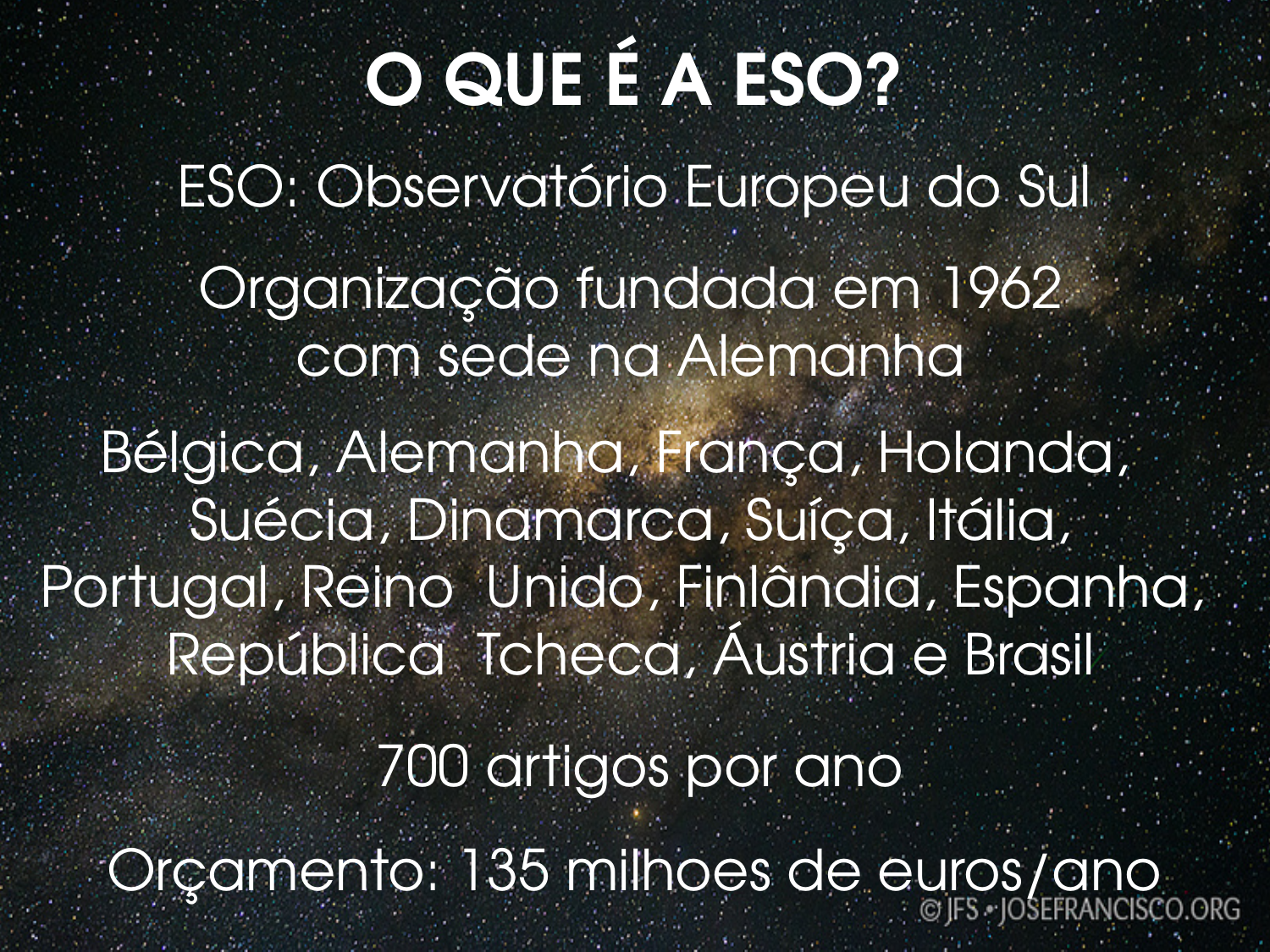

# O QUE É A ESO?
ESO: Observatório Europeu do Sul
Organização fundada em 1962
com sede na Alemanha
Bélgica, Alemanha, França, Holanda,
Suécia, Dinamarca, Suíça, Itália,
Portugal, Reino  Unido, Finlândia, Espanha,
República  Tcheca, Áustria e Brasil
700 artigos por ano
Orçamento: 135 milhoes de euros/ano